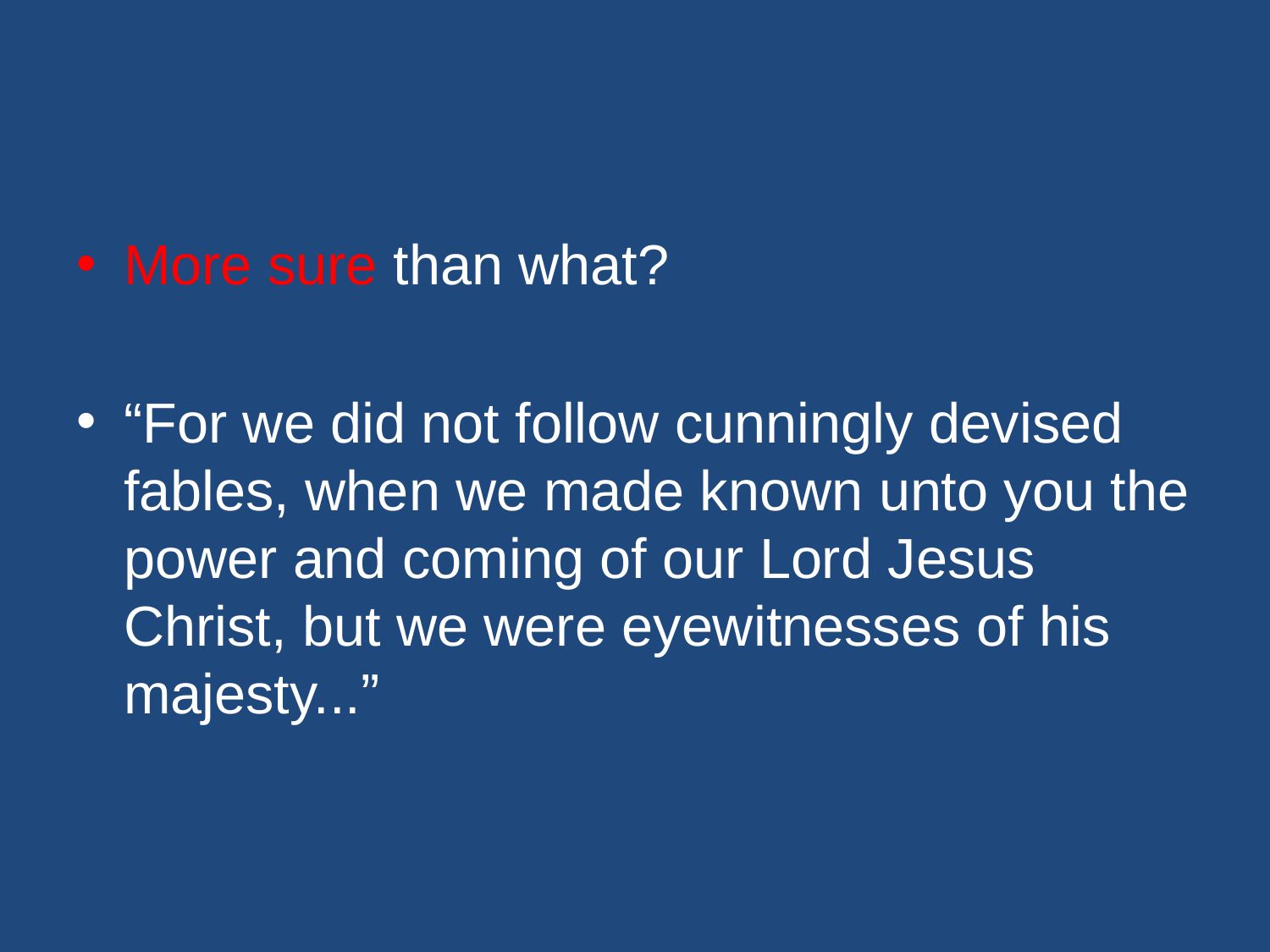

#
More sure than what?

“For we did not follow cunningly devised fables, when we made known unto you the power and coming of our Lord Jesus Christ, but we were eyewitnesses of his majesty...”